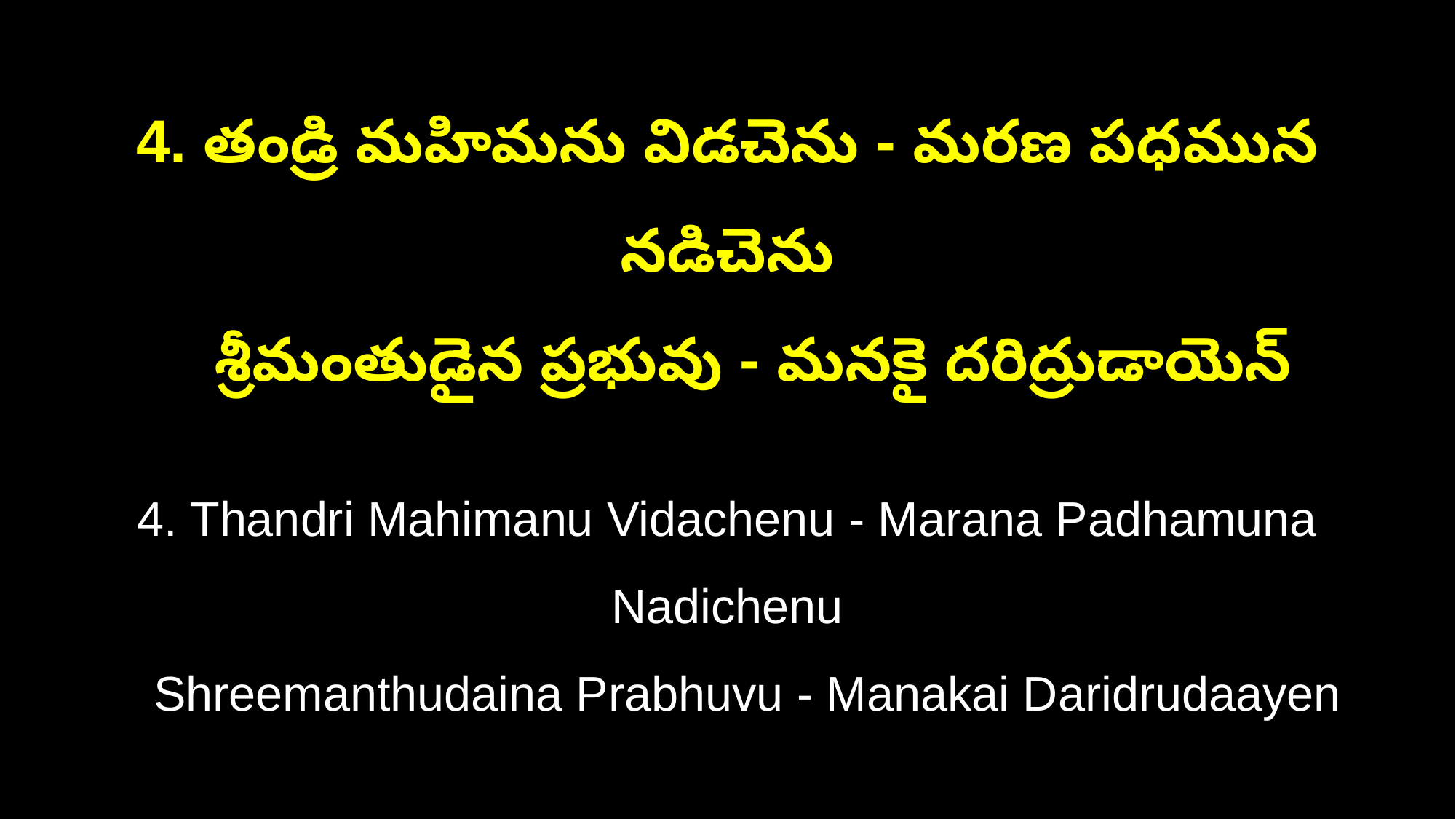

4. తండ్రి మహిమను విడచెను - మరణ పధమున నడిచెను
   శ్రీమంతుడైన ప్రభువు - మనకై దరిద్రుడాయెన్
4. Thandri Mahimanu Vidachenu - Marana Padhamuna Nadichenu
   Shreemanthudaina Prabhuvu - Manakai Daridrudaayen